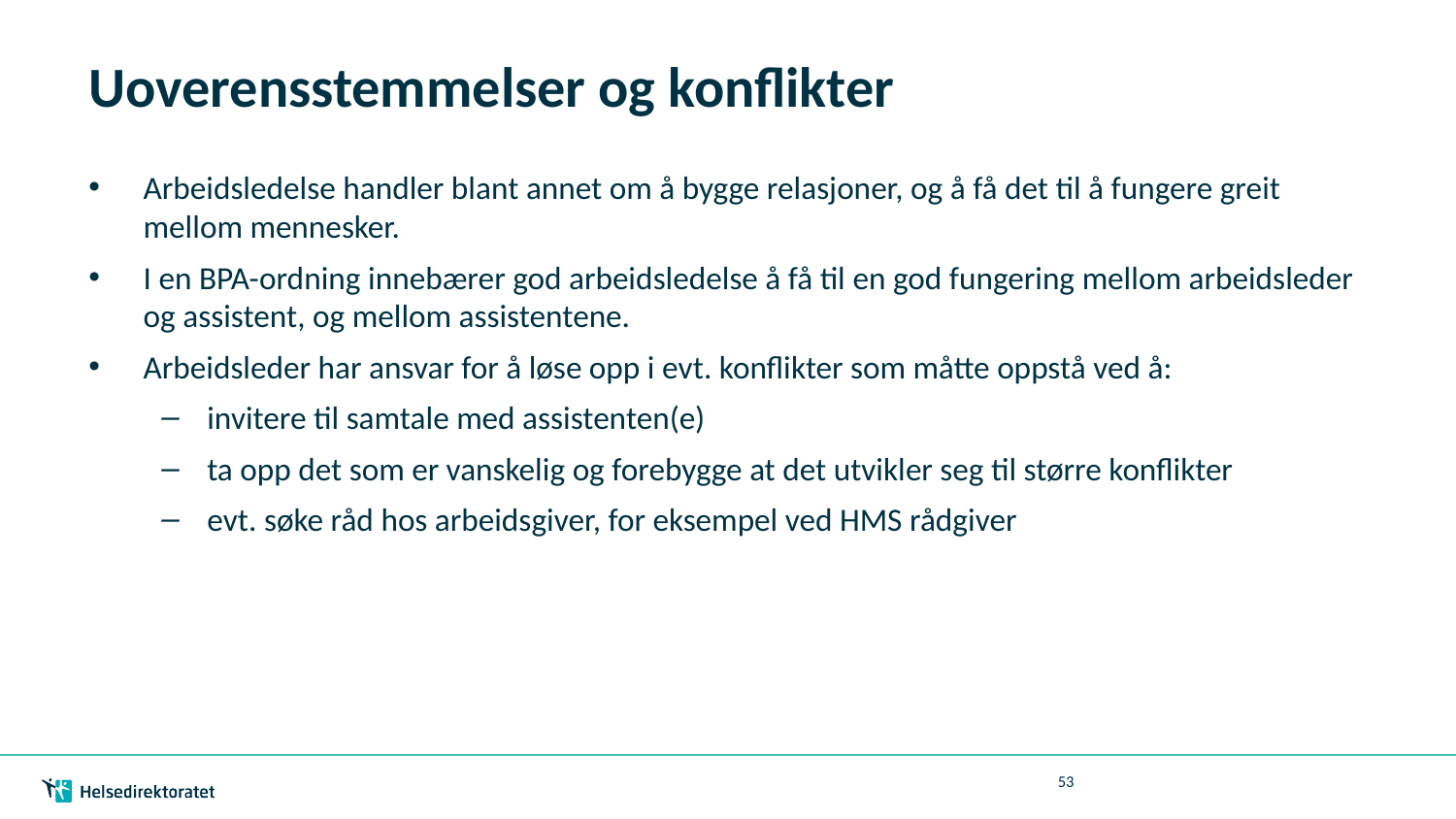

# Uoverensstemmelser og konflikter
Arbeidsledelse handler blant annet om å bygge relasjoner, og å få det til å fungere greit mellom mennesker.
I en BPA-ordning innebærer god arbeidsledelse å få til en god fungering mellom arbeidsleder og assistent, og mellom assistentene.
Arbeidsleder har ansvar for å løse opp i evt. konflikter som måtte oppstå ved å:
invitere til samtale med assistenten(e)
ta opp det som er vanskelig og forebygge at det utvikler seg til større konflikter
evt. søke råd hos arbeidsgiver, for eksempel ved HMS rådgiver
53